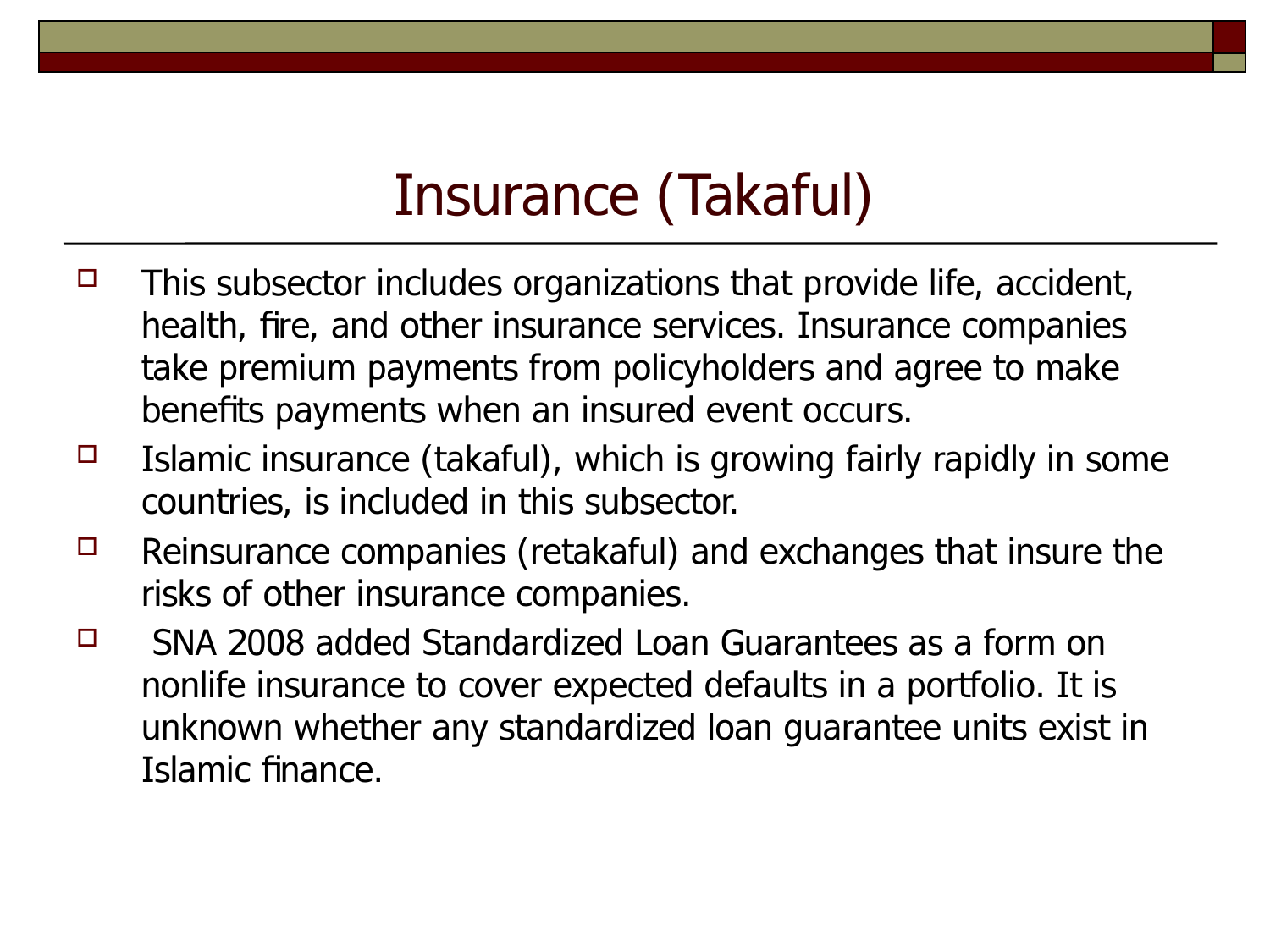

# Insurance (Takaful)
This subsector includes organizations that provide life, accident, health, fire, and other insurance services. Insurance companies take premium payments from policyholders and agree to make benefits payments when an insured event occurs.
Islamic insurance (takaful), which is growing fairly rapidly in some countries, is included in this subsector.
Reinsurance companies (retakaful) and exchanges that insure the risks of other insurance companies.
 SNA 2008 added Standardized Loan Guarantees as a form on nonlife insurance to cover expected defaults in a portfolio. It is unknown whether any standardized loan guarantee units exist in Islamic finance.